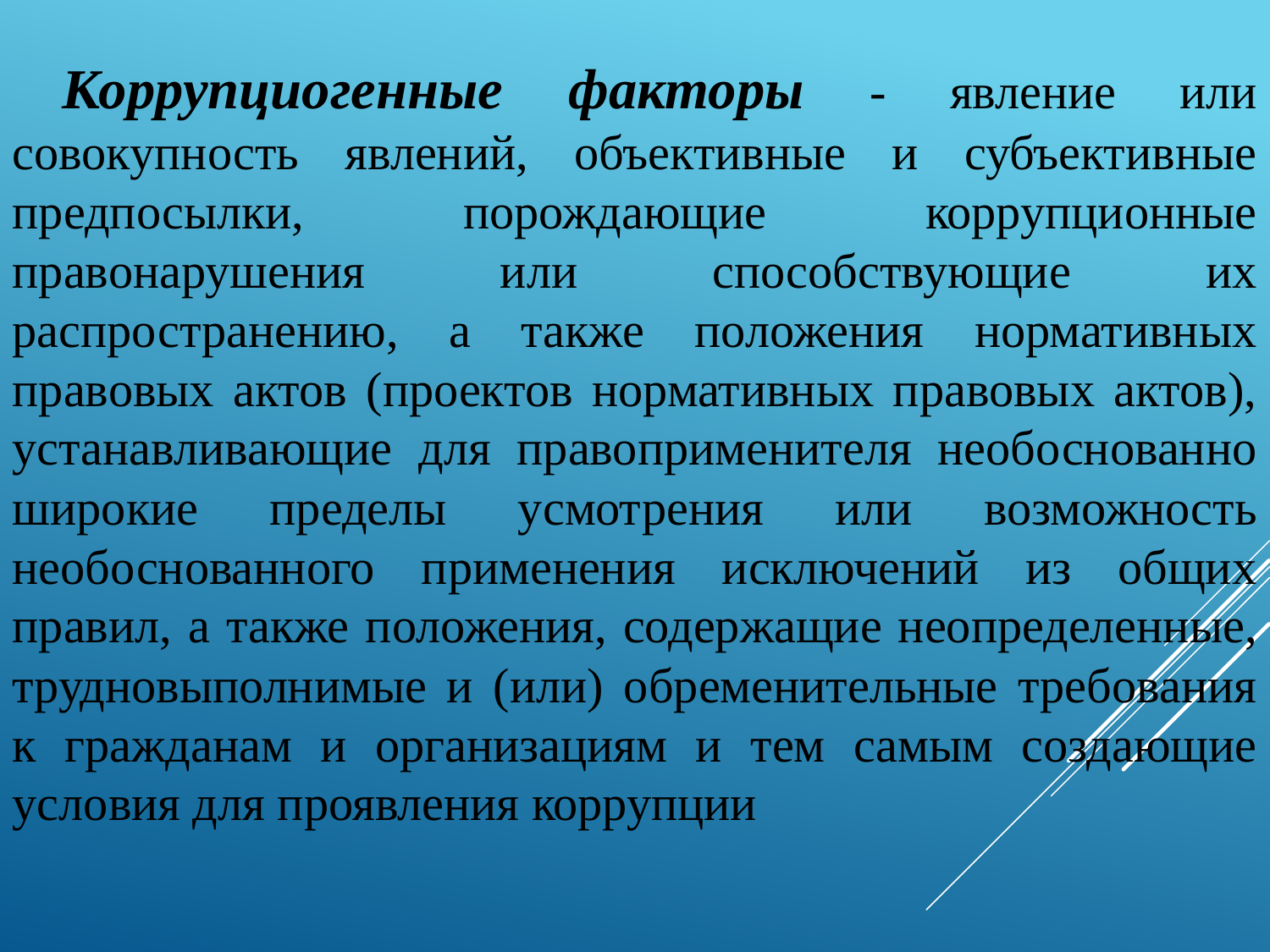

Коррупциогенные факторы - явление или совокупность явлений, объективные и субъективные предпосылки, порождающие коррупционные правонарушения или способствующие их распространению, а также положения нормативных правовых актов (проектов нормативных правовых актов), устанавливающие для правоприменителя необоснованно широкие пределы усмотрения или возможность необоснованного применения исключений из общих правил, а также положения, содержащие неопределенные, трудновыполнимые и (или) обременительные требования к гражданам и организациям и тем самым создающие условия для проявления коррупции